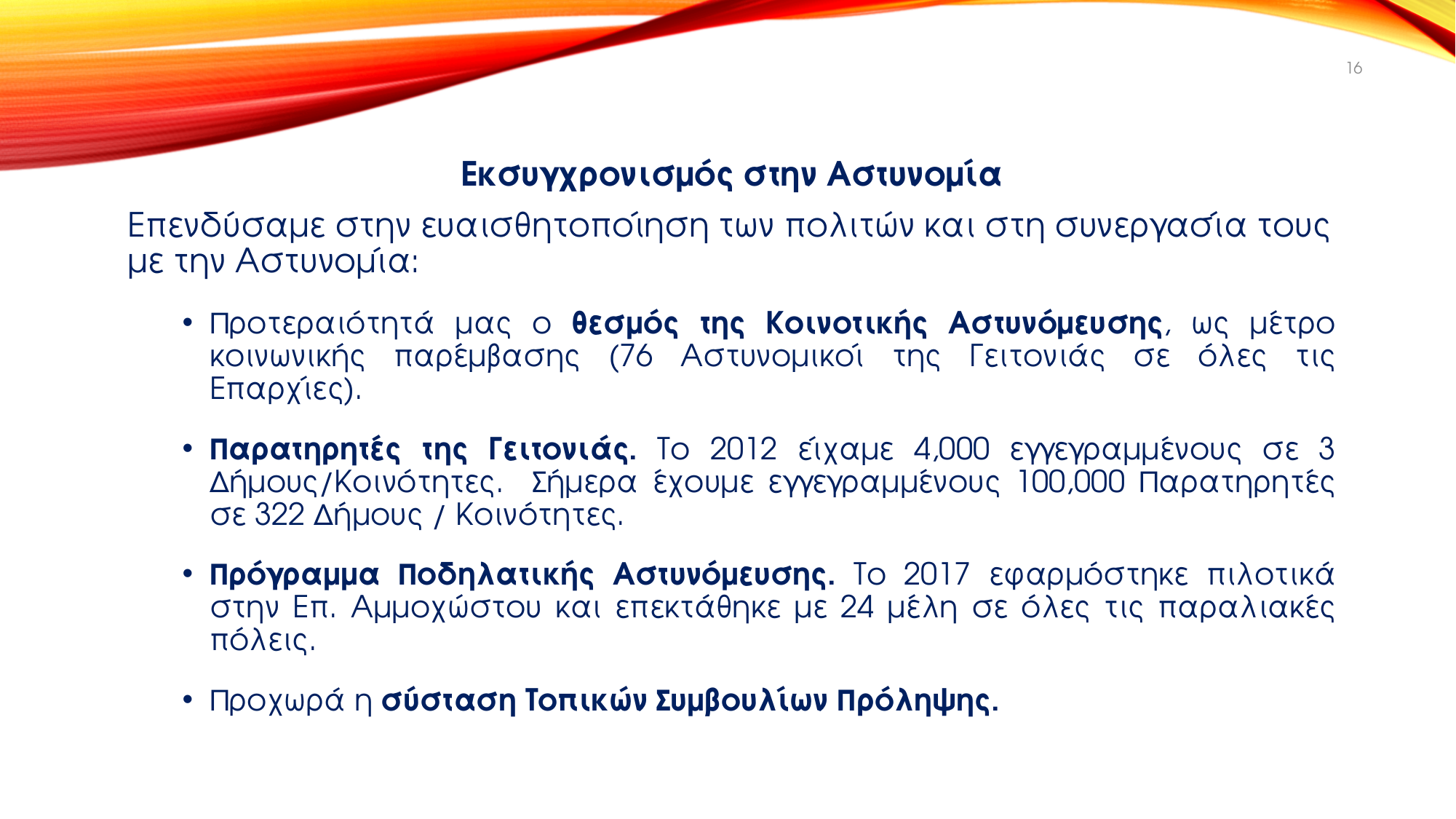

16

Εκσυγχρονισμός στην Αστυνομία
Επενδύσαμε στην ευαισθητοποίηση των πολιτών και στη συνεργασία τους με την Αστυνομία:
Προτεραιότητά μας ο θεσμός της Κοινοτικής Αστυνόμευσης, ως μέτρο κοινωνικής παρέμβασης (76 Αστυνομικοί της Γειτονιάς σε όλες τις Επαρχίες).
Παρατηρητές της Γειτονιάς. Το 2012 είχαμε 4,000 εγγεγραμμένους σε 3 Δήμους/Κοινότητες.  Σήμερα έχουμε εγγεγραμμένους 100,000 Παρατηρητές σε 322 Δήμους / Κοινότητες.
Πρόγραμμα Ποδηλατικής Αστυνόμευσης. Το 2017 εφαρμόστηκε πιλοτικά στην Επ. Αμμοχώστου και επεκτάθηκε με 24 μέλη σε όλες τις παραλιακές πόλεις.
Προχωρά η σύσταση Τοπικών Συμβουλίων Πρόληψης.